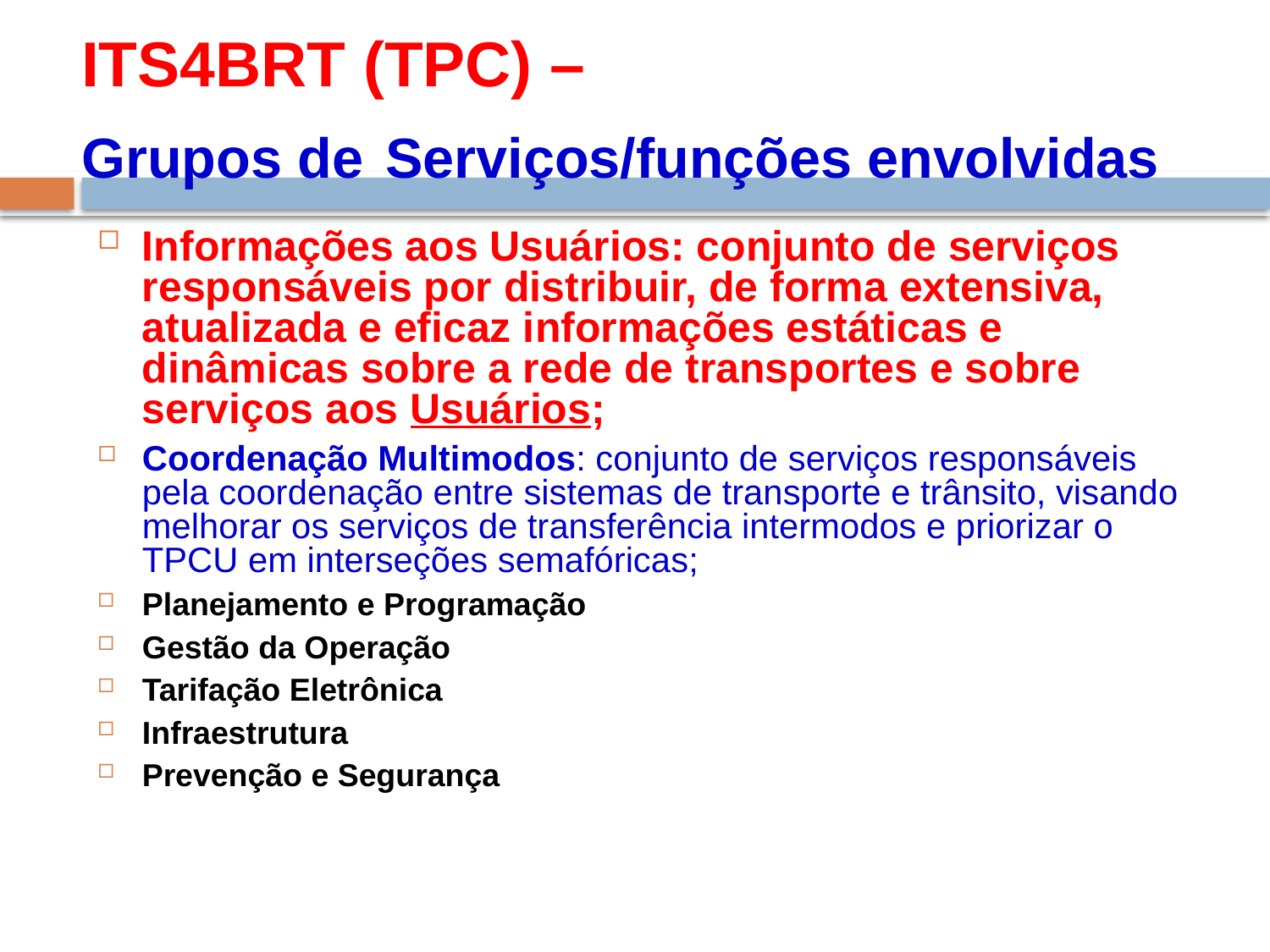

# ITS4BRT (TPC) – Grupos de Serviços/funções envolvidas
Informações aos Usuários: conjunto de serviços responsáveis por distribuir, de forma extensiva, atualizada e eficaz informações estáticas e dinâmicas sobre a rede de transportes e sobre serviços aos Usuários;
Coordenação Multimodos: conjunto de serviços responsáveis pela coordenação entre sistemas de transporte e trânsito, visando melhorar os serviços de transferência intermodos e priorizar o TPCU em interseções semafóricas;
Planejamento e Programação
Gestão da Operação
Tarifação Eletrônica
Infraestrutura
Prevenção e Segurança